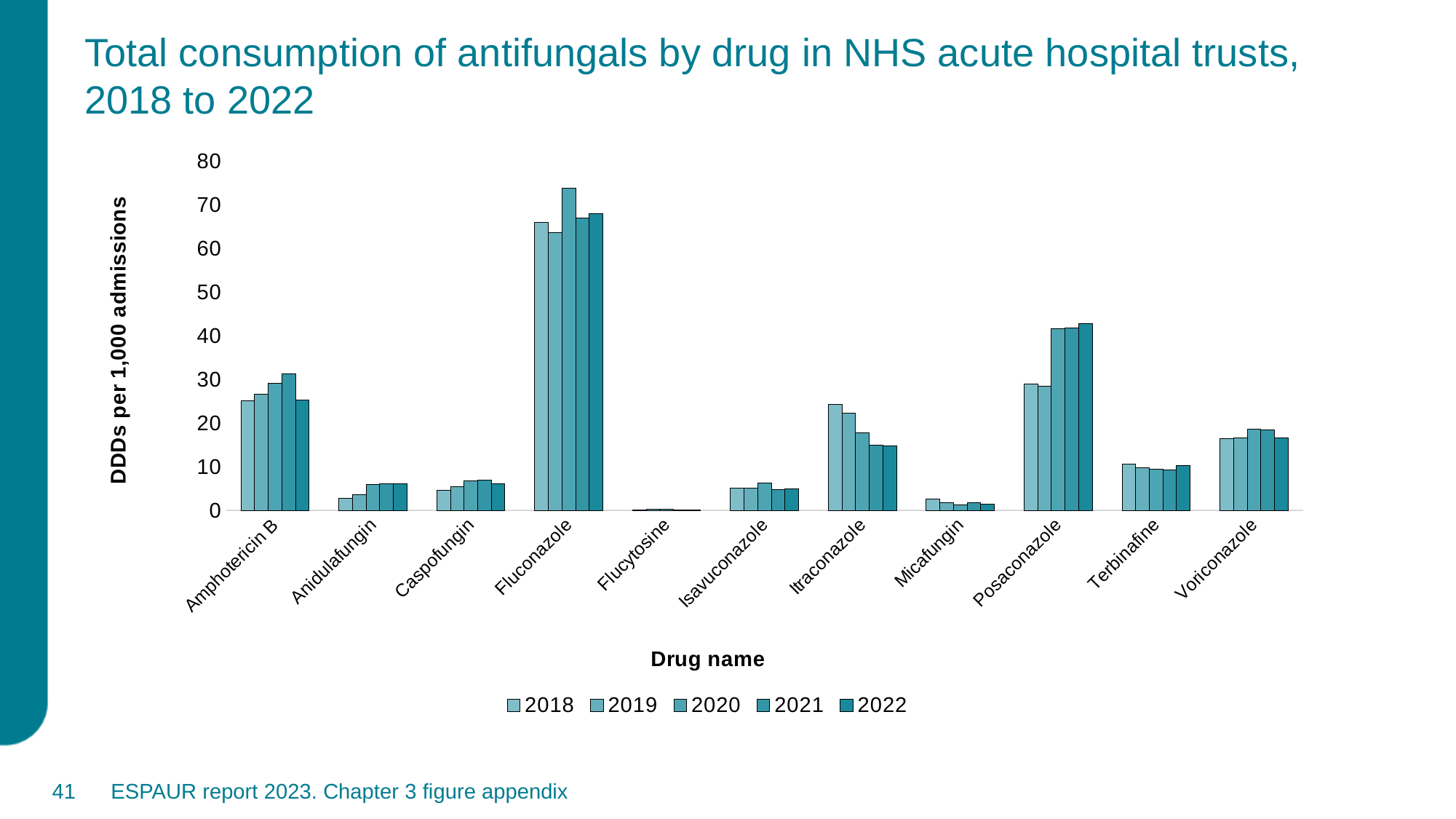

# Total consumption of antifungals by drug in NHS acute hospital trusts, 2018 to 2022

### Chart

| Category |  |  |  |  |  |
|---|---|---|---|---|---|
| Amphotericin B | 25.179643630981445 | 26.6710205078125 | 29.15253257751465 | 31.248075485229492 | 25.2608699798584 |
| Anidulafungin | 2.842071771621704 | 3.5974011421203613 | 5.9557623863220215 | 6.062316417694092 | 6.109355449676514 |
| Caspofungin | 4.6105875968933105 | 5.37057638168335 | 6.741140365600586 | 6.913294315338135 | 6.1686272621154785 |
| Fluconazole | 65.92167663574219 | 63.71120071411133 | 73.83425903320312 | 67.0097427368164 | 67.99813079833984 |
| Flucytosine | 0.18236565589904785 | 0.24518130719661713 | 0.33250680565834045 | 0.1919238269329071 | 0.18112494051456451 |
| Isavuconazole | 5.120573997497559 | 5.151980400085449 | 6.213058948516846 | 4.797949314117432 | 5.029407501220703 |
| Itraconazole | 24.263673782348633 | 22.301984786987305 | 17.835697174072266 | 14.941619873046875 | 14.73529052734375 |
| Micafungin | 2.5944504737854004 | 1.7621222734451294 | 1.294074535369873 | 1.8406920433044434 | 1.441207766532898 |
| Posaconazole | 29.02693748474121 | 28.508859634399414 | 41.641910552978516 | 41.76556396484375 | 42.7871208190918 |
| Terbinafine | 10.562479019165039 | 9.800737380981445 | 9.429760932922363 | 9.329612731933594 | 10.303960800170898 |
| Voriconazole | 16.448348999023438 | 16.59672737121582 | 18.581939697265625 | 18.436582565307617 | 16.634668350219727 |
41
ESPAUR report 2023. Chapter 3 figure appendix